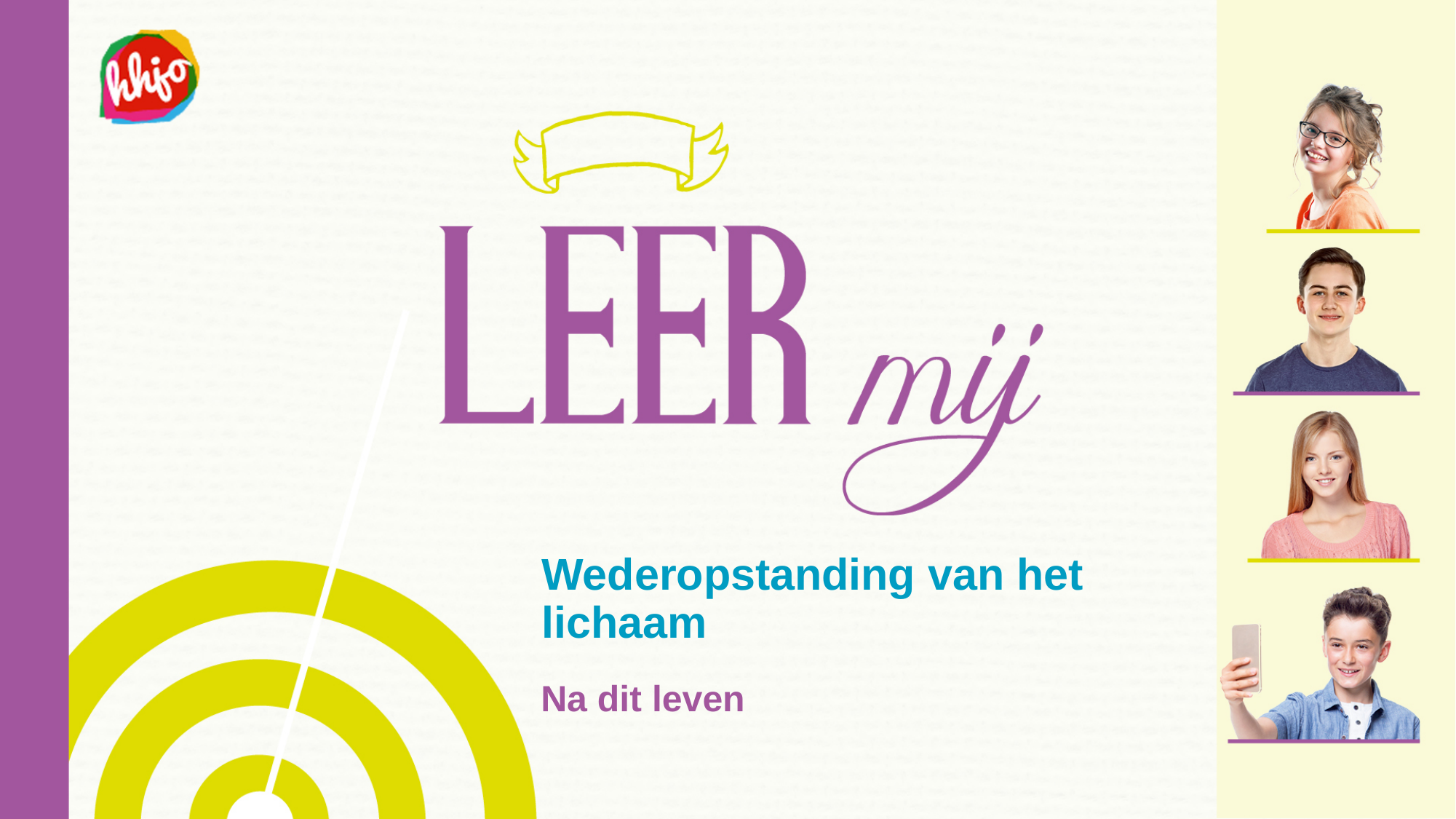

# Wederopstanding van het lichaam
Na dit leven